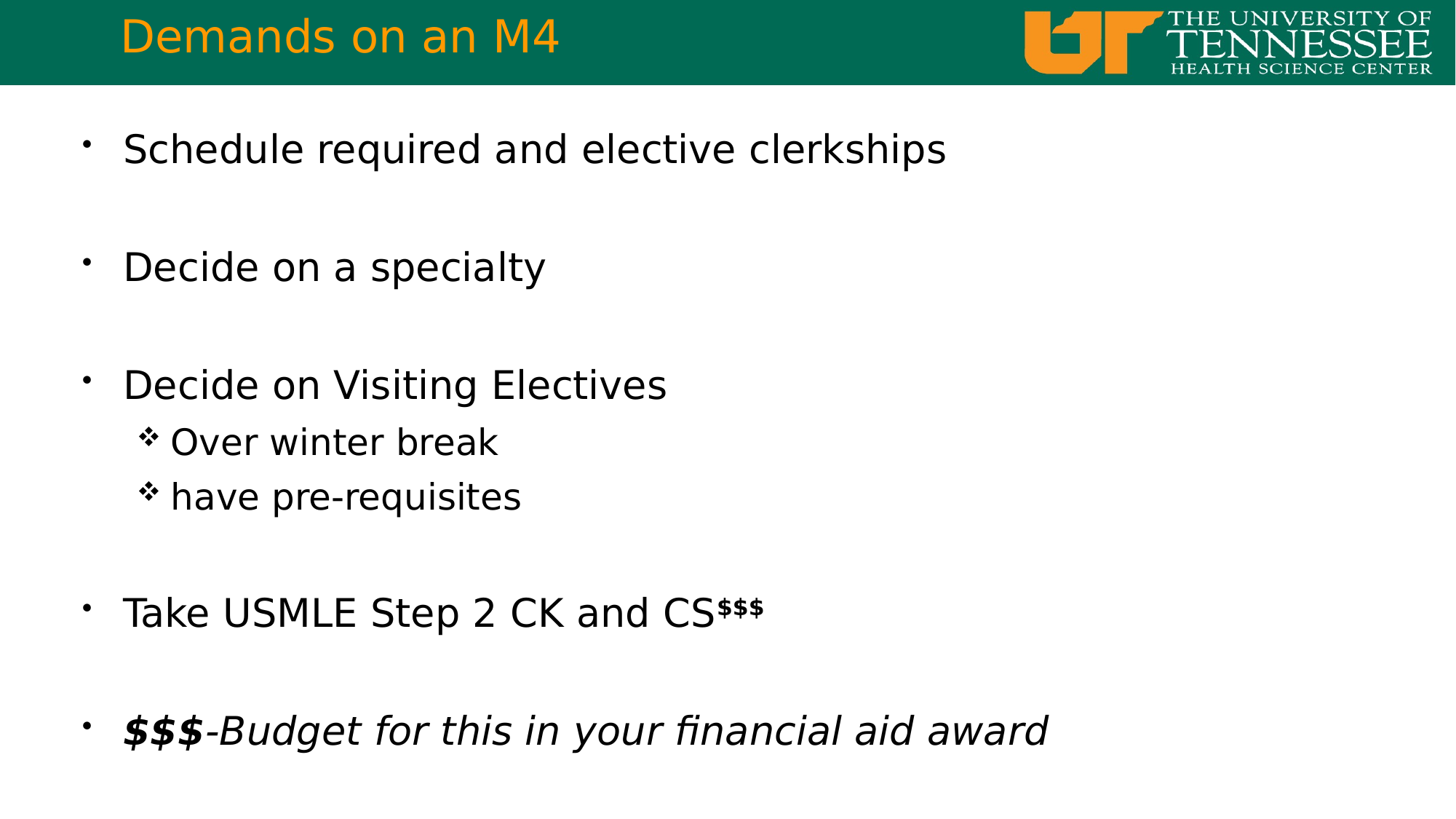

# Demands on an M4
Schedule required and elective clerkships

Decide on a specialty

Decide on Visiting Electives
Over winter break
have pre-requisites

Take USMLE Step 2 CK and CS$$$

$$$-Budget for this in your financial aid award